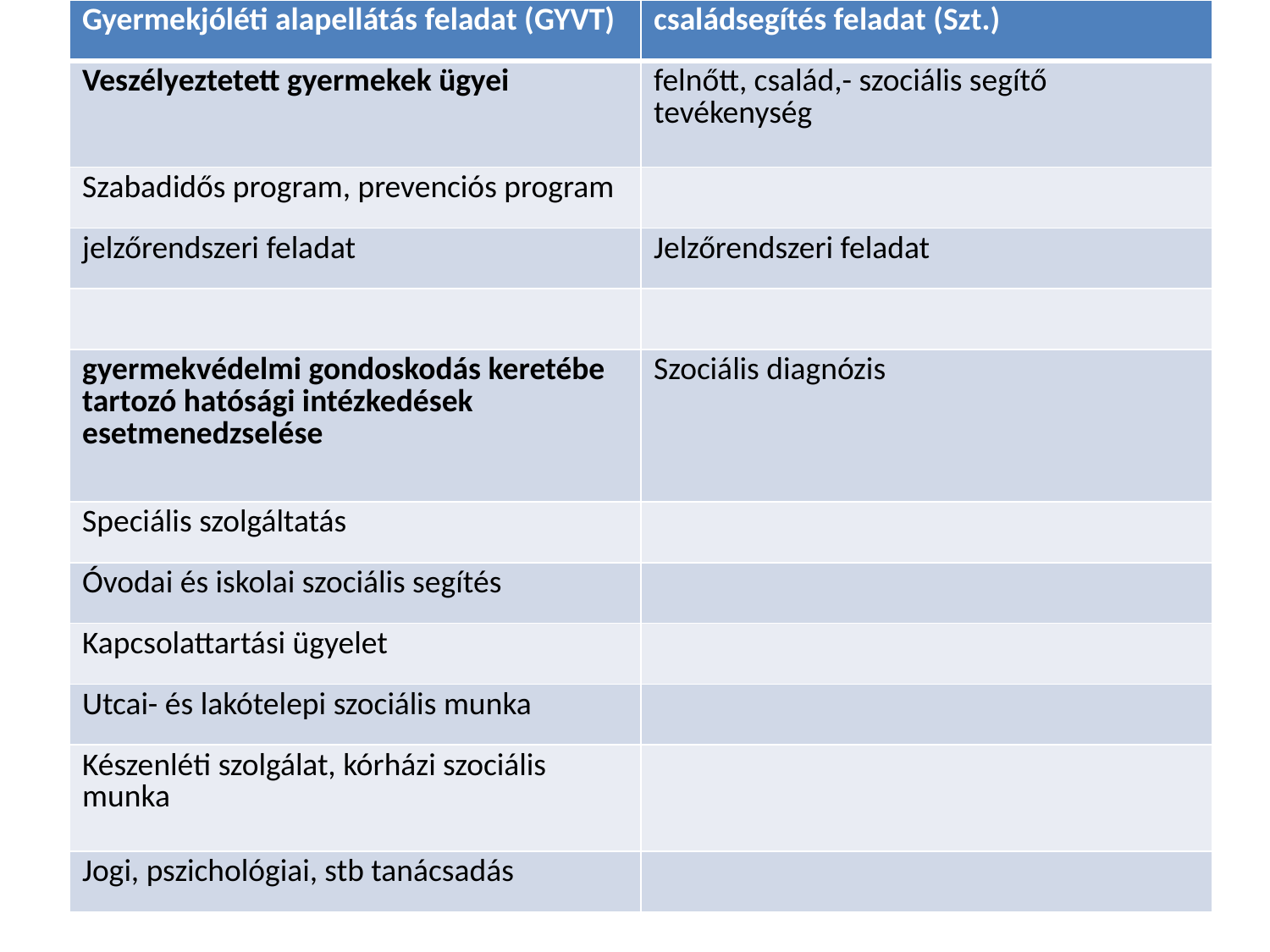

| Gyermekjóléti alapellátás feladat (GYVT) | családsegítés feladat (Szt.) |
| --- | --- |
| Veszélyeztetett gyermekek ügyei | felnőtt, család,- szociális segítő tevékenység |
| Szabadidős program, prevenciós program |  |
| jelzőrendszeri feladat | Jelzőrendszeri feladat |
|  |  |
| gyermekvédelmi gondoskodás keretébe tartozó hatósági intézkedések esetmenedzselése | Szociális diagnózis |
| Speciális szolgáltatás |  |
| Óvodai és iskolai szociális segítés |  |
| Kapcsolattartási ügyelet |  |
| Utcai- és lakótelepi szociális munka |  |
| Készenléti szolgálat, kórházi szociális munka |  |
| Jogi, pszichológiai, stb tanácsadás |  |
#